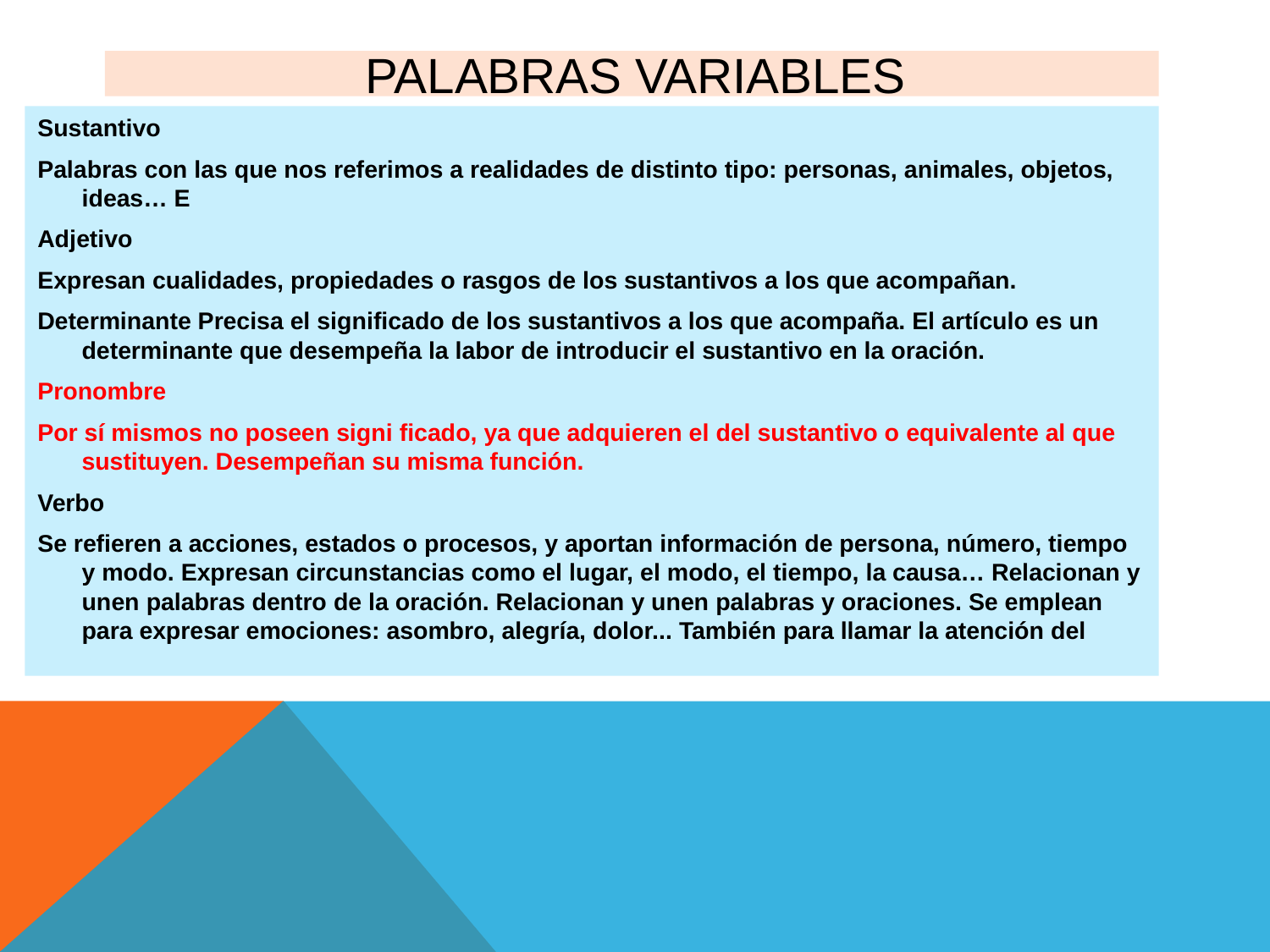

# Palabras variables
Sustantivo
Palabras con las que nos referimos a realidades de distinto tipo: personas, animales, objetos, ideas… E
Adjetivo
Expresan cualidades, propiedades o rasgos de los sustantivos a los que acompañan.
Determinante Precisa el significado de los sustantivos a los que acompaña. El artículo es un determinante que desempeña la labor de introducir el sustantivo en la oración.
Pronombre
Por sí mismos no poseen signi ficado, ya que adquieren el del sustantivo o equivalente al que sustituyen. Desempeñan su misma función.
Verbo
Se refieren a acciones, estados o procesos, y aportan información de persona, número, tiempo y modo. Expresan circunstancias como el lugar, el modo, el tiempo, la causa… Relacionan y unen palabras dentro de la oración. Relacionan y unen palabras y oraciones. Se emplean para expresar emociones: asombro, alegría, dolor... También para llamar la atención del